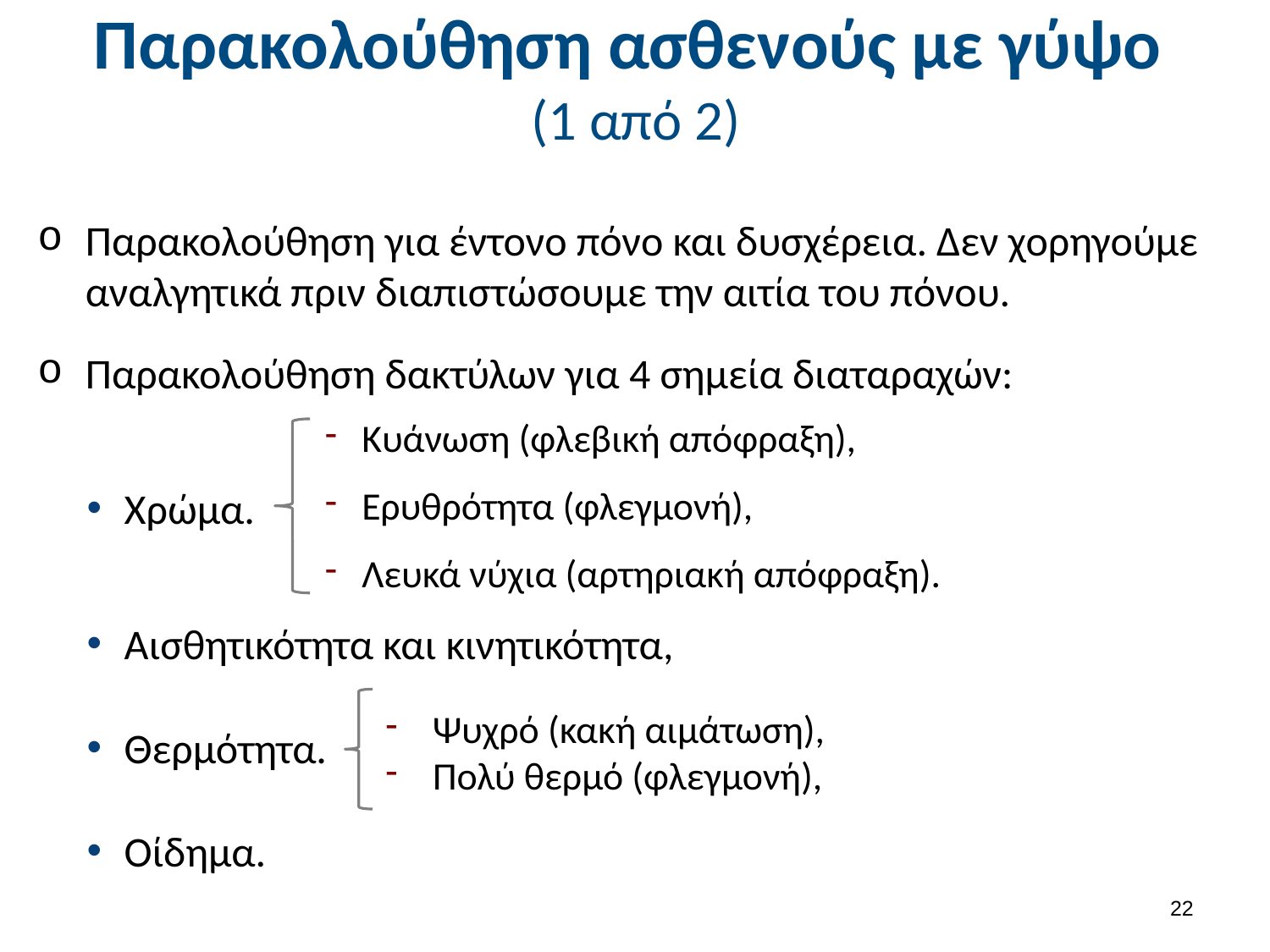

Παρακολούθηση ασθενούς με γύψο
(1 από 2)
Παρακολούθηση για έντονο πόνο και δυσχέρεια. Δεν χορηγούμε αναλγητικά πριν διαπιστώσουμε την αιτία του πόνου.
Παρακολούθηση δακτύλων για 4 σημεία διαταραχών:
Χρώμα.
Αισθητικότητα και κινητικότητα,
Θερμότητα.
Οίδημα.
Κυάνωση (φλεβική απόφραξη),
Ερυθρότητα (φλεγμονή),
Λευκά νύχια (αρτηριακή απόφραξη).

Ψυχρό (κακή αιμάτωση),
Πολύ θερμό (φλεγμονή),
22